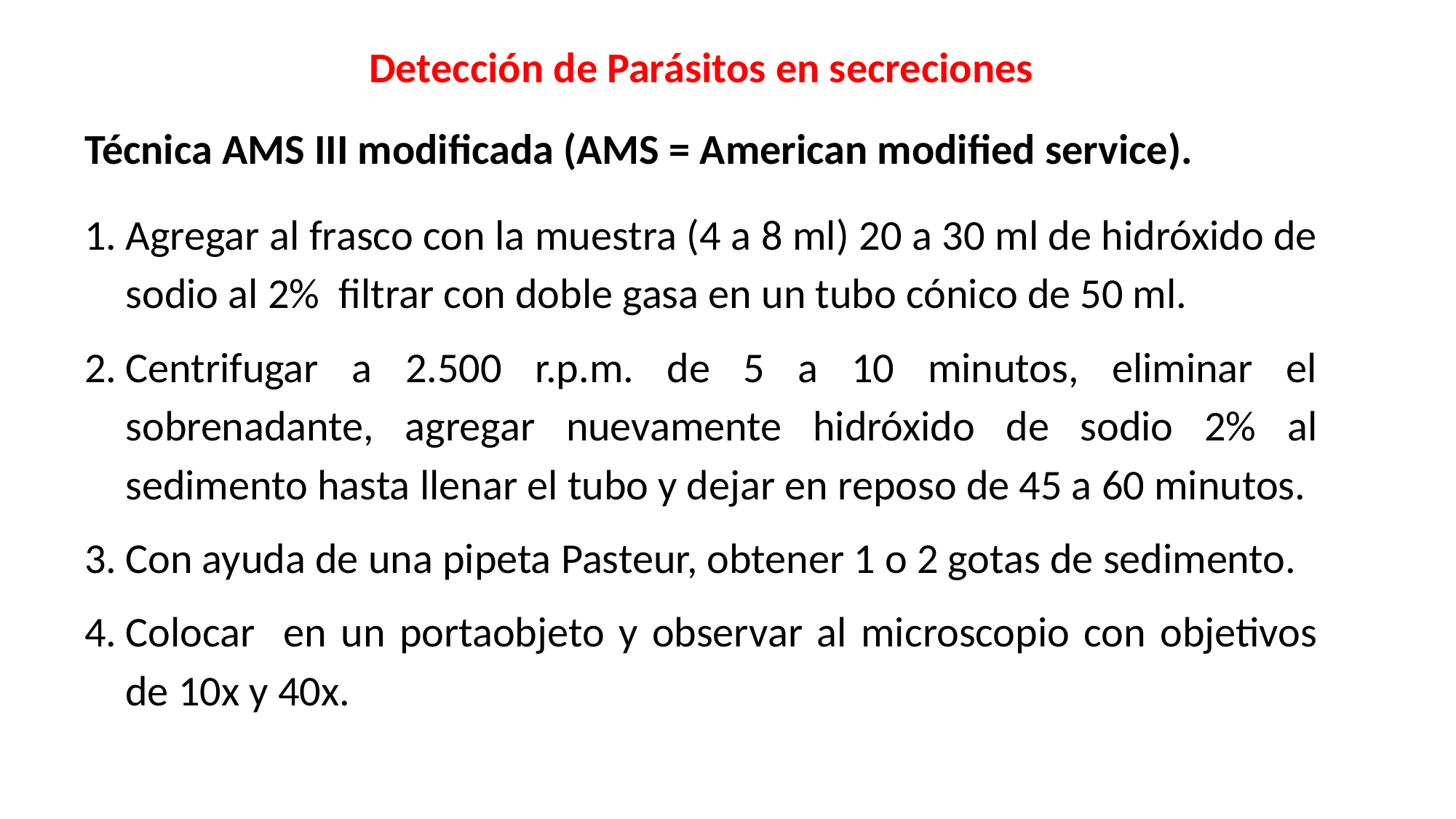

Detección de Parásitos en secreciones
Técnica AMS III modificada (AMS = American modified service).
Agregar al frasco con la muestra (4 a 8 ml) 20 a 30 ml de hidróxido de sodio al 2%  filtrar con doble gasa en un tubo cónico de 50 ml.
Centrifugar a 2.500 r.p.m. de 5 a 10 minutos, eliminar el sobrenadante, agregar nuevamente hidróxido de sodio 2% al sedimento hasta llenar el tubo y dejar en reposo de 45 a 60 minutos.
Con ayuda de una pipeta Pasteur, obtener 1 o 2 gotas de sedimento.
Colocar  en un portaobjeto y observar al microscopio con objetivos de 10x y 40x.